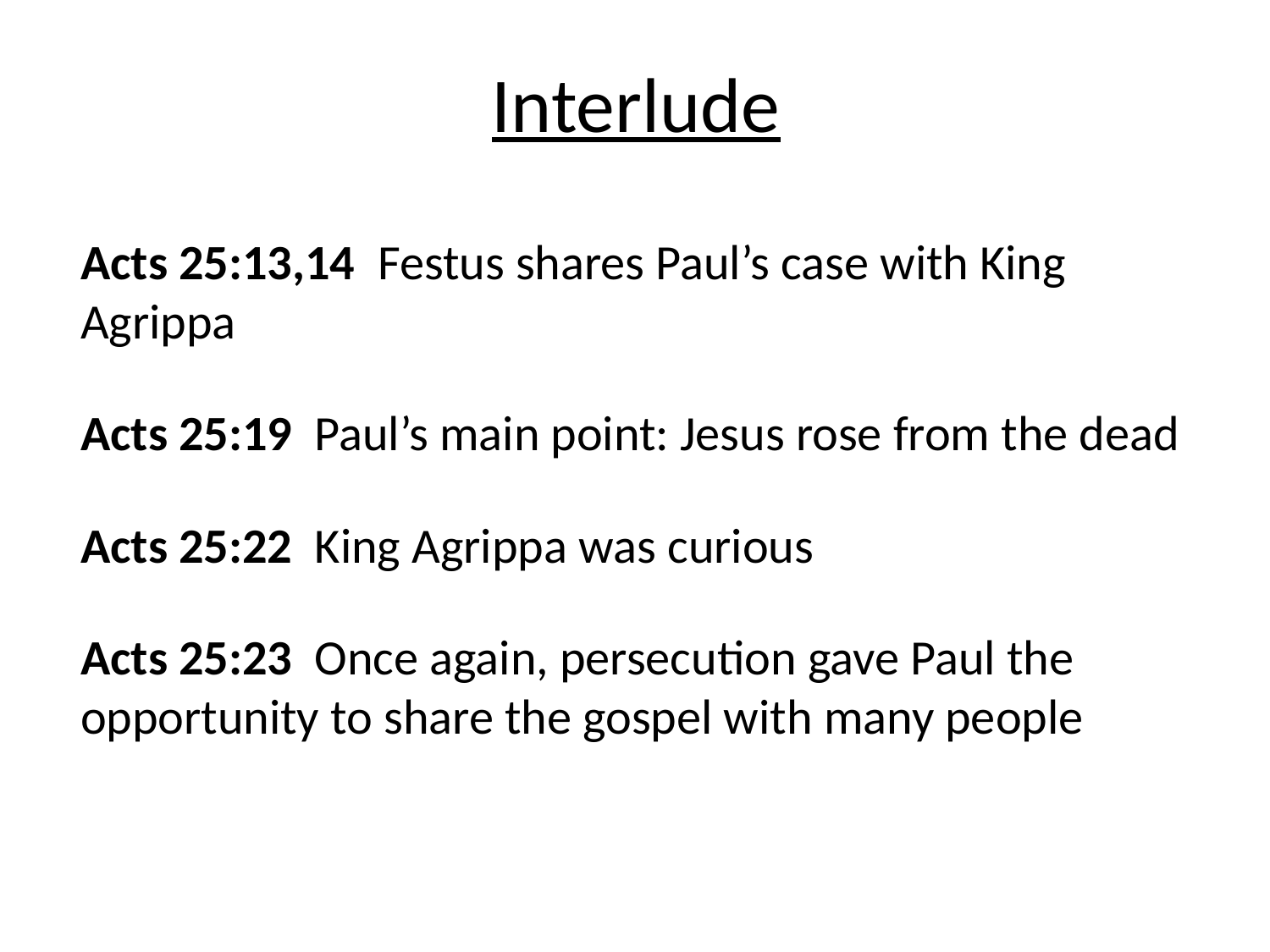

# Interlude
Acts 25:13,14  Festus shares Paul’s case with King Agrippa
Acts 25:19  Paul’s main point: Jesus rose from the dead
Acts 25:22  King Agrippa was curious
Acts 25:23  Once again, persecution gave Paul the opportunity to share the gospel with many people